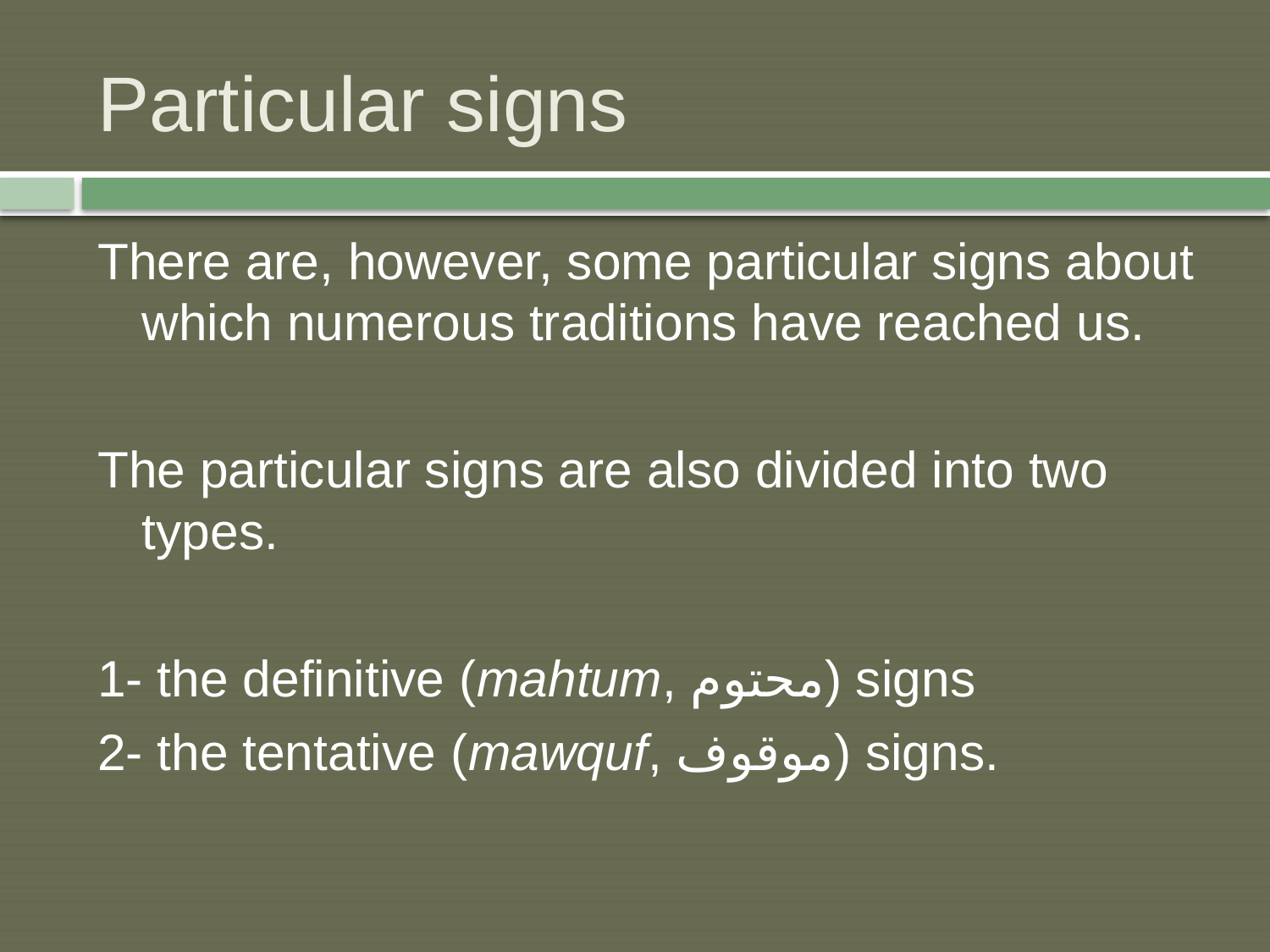

# Particular signs
There are, however, some particular signs about which numerous traditions have reached us.

The particular signs are also divided into two types.

1- the definitive (mahtum, محتوم) signs
2- the tentative (mawquf, موقوف) signs.